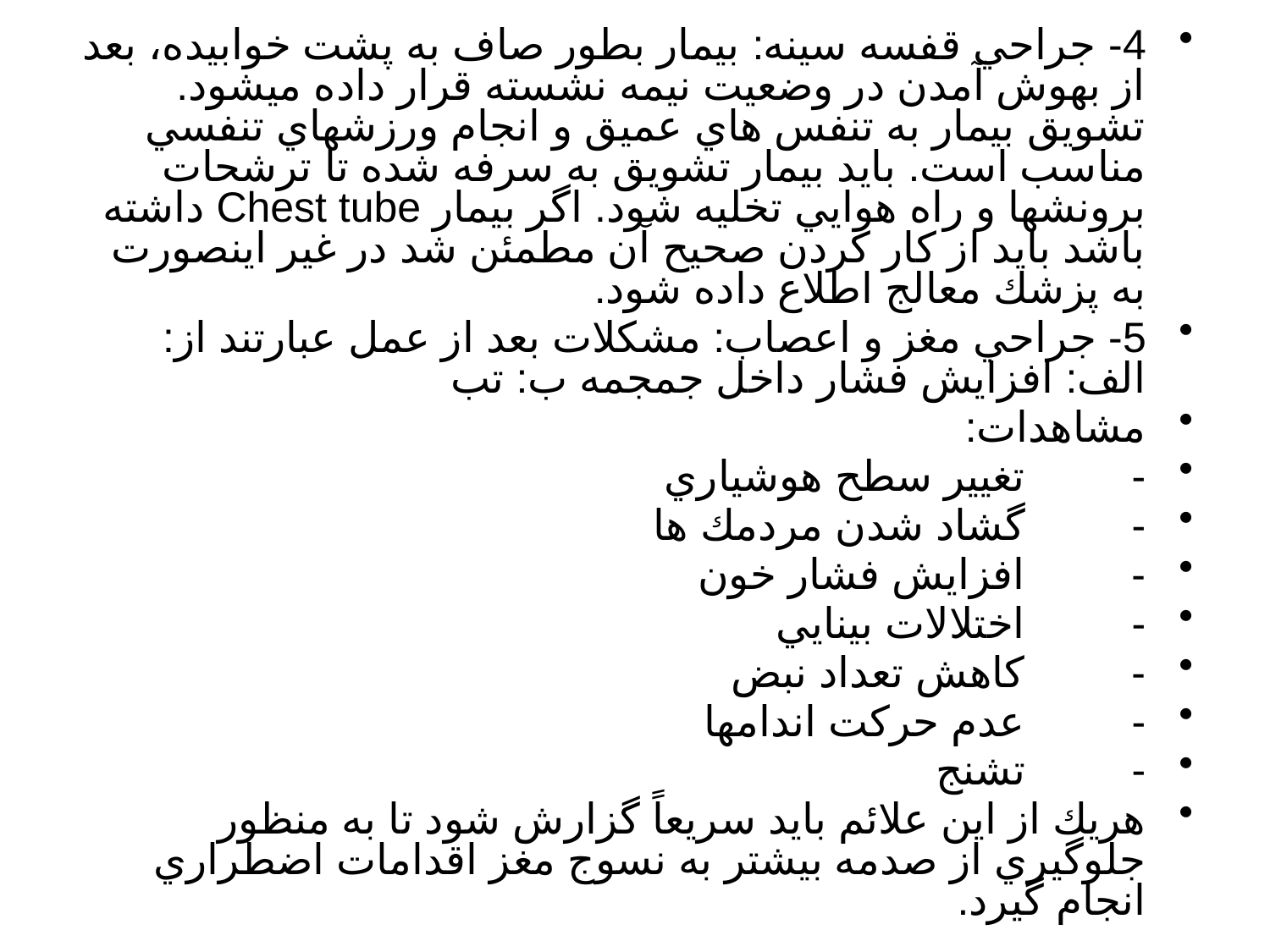

4- جراحي قفسه سينه: بيمار بطور صاف به پشت خوابيده، بعد از بهوش آمدن در وضعيت نيمه نشسته قرار داده ميشود. تشويق بيمار به تنفس هاي عميق و انجام ورزشهاي تنفسي مناسب است. بايد بيمار تشويق به سرفه شده تا ترشحات برونشها و راه هوايي تخليه شود. اگر بيمار Chest tube داشته باشد بايد از كار كردن صحيح آن مطمئن شد در غير اينصورت به پزشك معالج اطلاع داده شود.
5- جراحي مغز و اعصاب: مشكلات بعد از عمل عبارتند از: الف: افزايش فشار داخل جمجمه ب: تب
مشاهدات:
-         تغيير سطح هوشياري
-         گشاد شدن مردمك ها
-         افزايش فشار خون
-         اختلالات بينايي
-         كاهش تعداد نبض
-         عدم حركت اندامها
-         تشنج
هريك از اين علائم بايد سريعاً گزارش شود تا به منظور جلوگيري از صدمه بيشتر به نسوج مغز اقدامات اضطراري انجام گيرد.